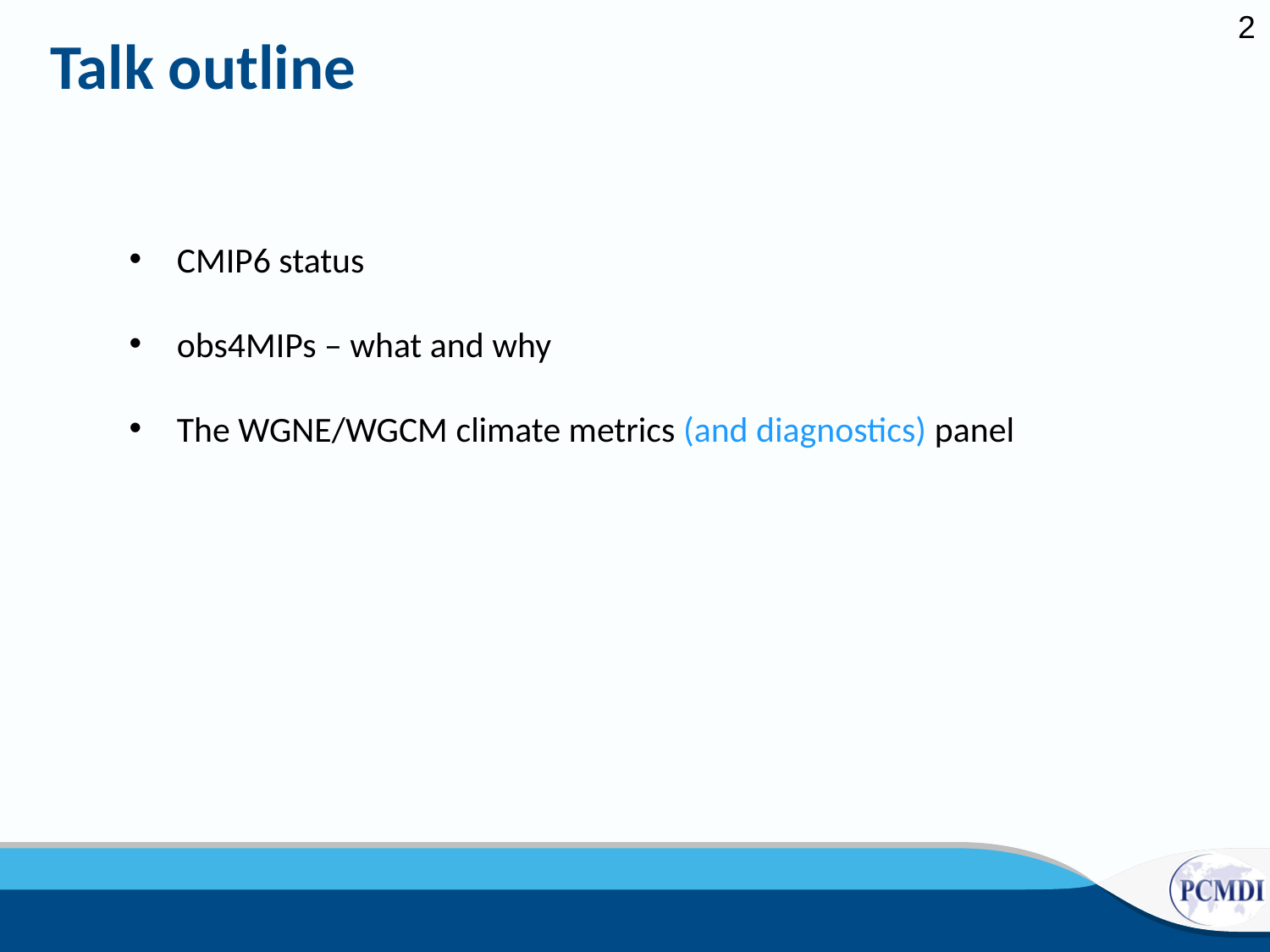

2
Talk outline
CMIP6 status

obs4MIPs – what and why

The WGNE/WGCM climate metrics (and diagnostics) panel